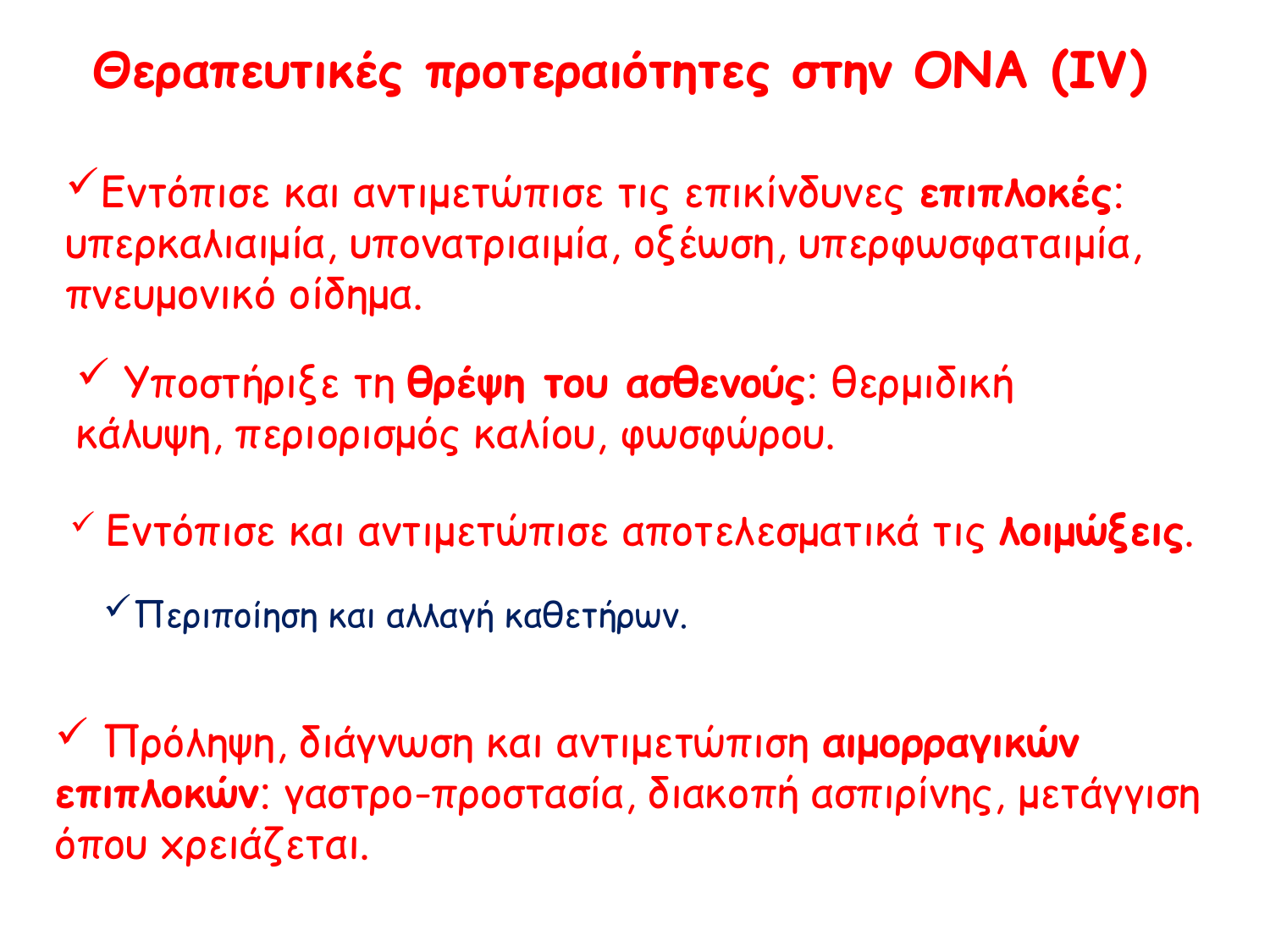

Θεραπευτικές προτεραιότητες στην ΟΝΑ (ΙV)
Εντόπισε και αντιμετώπισε τις επικίνδυνες επιπλοκές: υπερκαλιαιμία, υπονατριαιμία, οξέωση, υπερφωσφαταιμία, πνευμονικό οίδημα.
 Υποστήριξε τη θρέψη του ασθενούς: θερμιδική κάλυψη, περιορισμός καλίου, φωσφώρου.
 Εντόπισε και αντιμετώπισε αποτελεσματικά τις λοιμώξεις.

Περιποίηση και αλλαγή καθετήρων.
 Πρόληψη, διάγνωση και αντιμετώπιση αιμορραγικών επιπλοκών: γαστρο-προστασία, διακοπή ασπιρίνης, μετάγγιση όπου χρειάζεται.